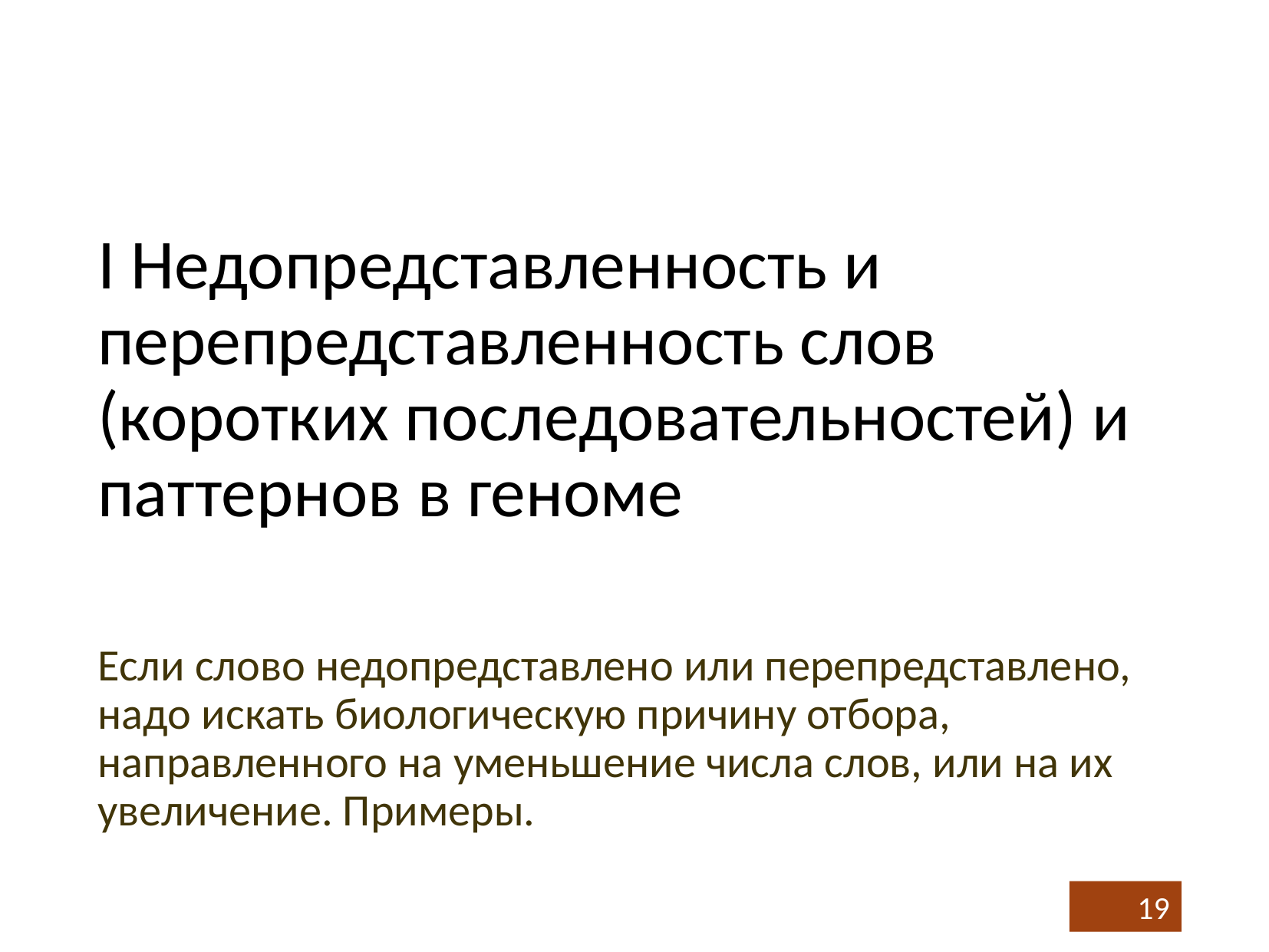

# I Недопредставленность и перепредставленность слов (коротких последовательностей) и паттернов в геноме
Если слово недопредставлено или перепредставлено, надо искать биологическую причину отбора, направленного на уменьшение числа слов, или на их увеличение. Примеры.
19